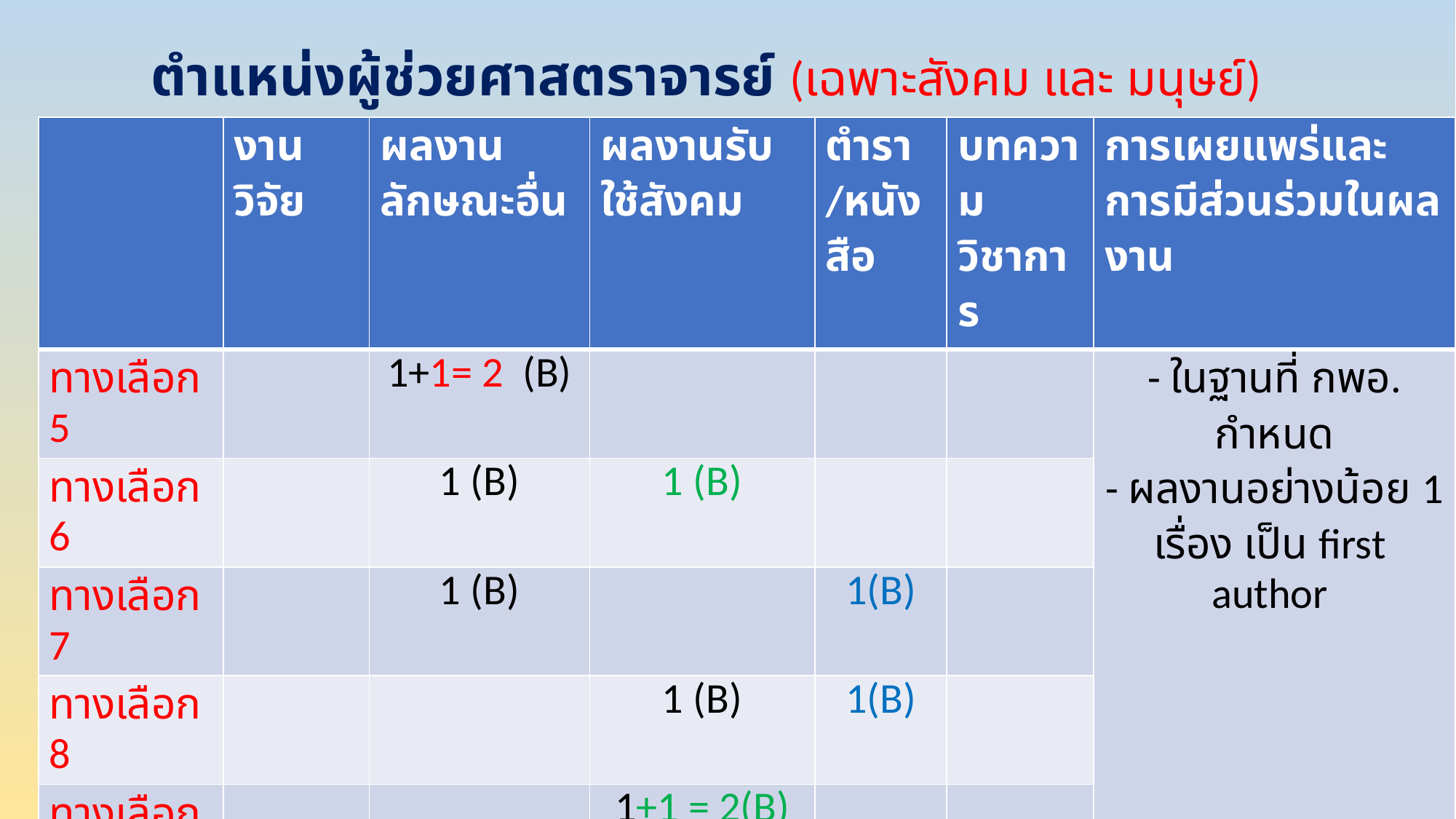

ตำแหน่งผู้ช่วยศาสตราจารย์ (เฉพาะสังคม และ มนุษย์)
|  | งานวิจัย | ผลงานลักษณะอื่น | ผลงานรับใช้สังคม | ตำรา /หนังสือ | บทความวิชาการ | การเผยแพร่และการมีส่วนร่วมในผลงาน |
| --- | --- | --- | --- | --- | --- | --- |
| ทางเลือก 5 |  | 1+1= 2 (B) |  |  |  | - ในฐานที่ กพอ. กำหนด - ผลงานอย่างน้อย 1 เรื่อง เป็น first author |
| ทางเลือก 6 |  | 1 (B) | 1 (B) |  |  |  |
| ทางเลือก 7 |  | 1 (B) |  | 1(B) |  |  |
| ทางเลือก 8 |  |  | 1 (B) | 1(B) |  |  |
| ทางเลือก 9 |  |  | 1+1 = 2(B) |  |  |  |
| ทางเลือก 10 |  | 1(B) |  |  | 1(B+) |  |
| ทางเลือก 11 |  |  | 1(B) |  | 1(B+) |  |
| ทางเลือก 12 |  |  |  | 1(B) | 1(B+) |  |